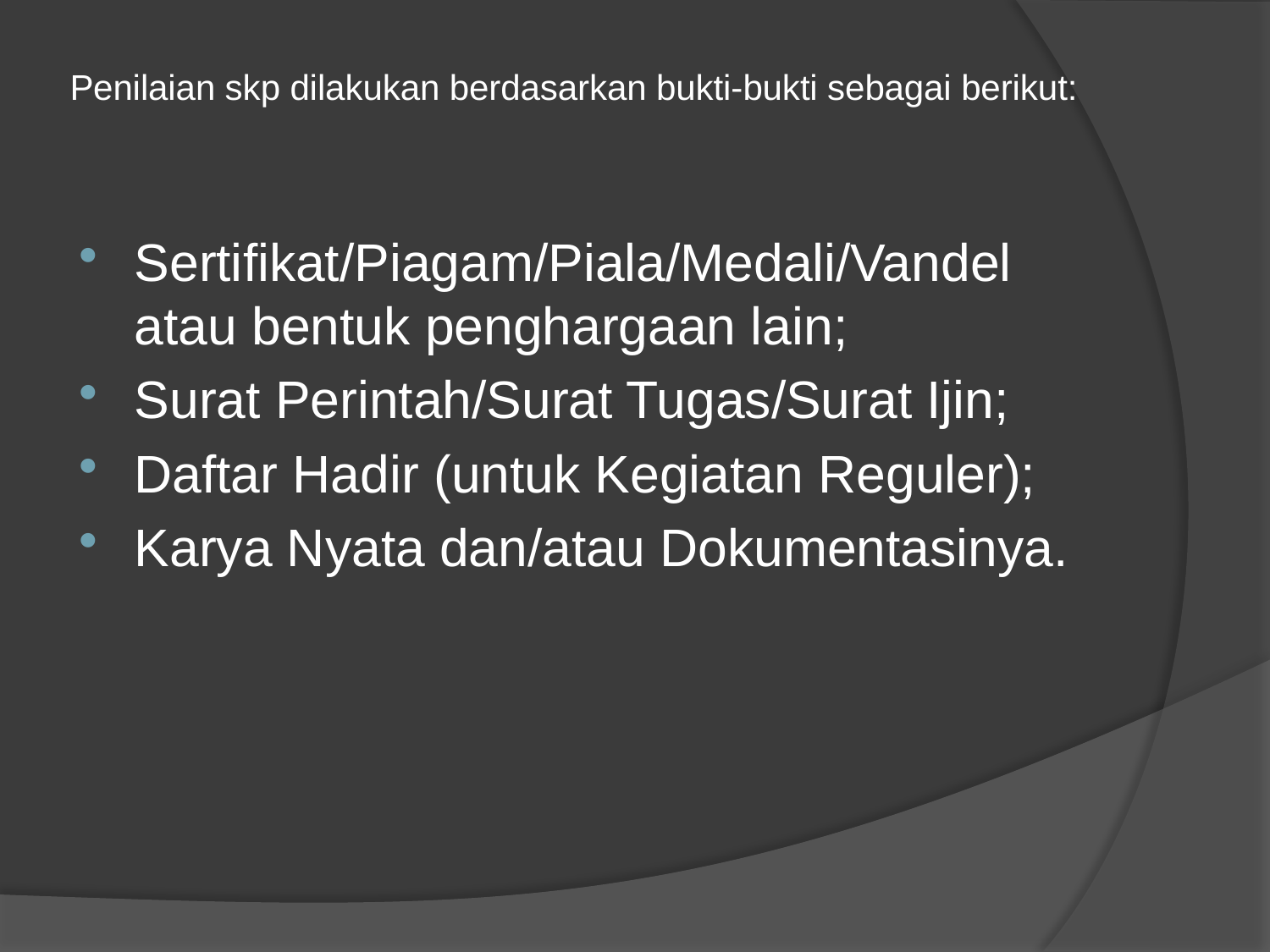

# Penilaian skp dilakukan berdasarkan bukti-bukti sebagai berikut:
Sertifikat/Piagam/Piala/Medali/Vandel atau bentuk penghargaan lain;
Surat Perintah/Surat Tugas/Surat Ijin;
Daftar Hadir (untuk Kegiatan Reguler);
Karya Nyata dan/atau Dokumentasinya.